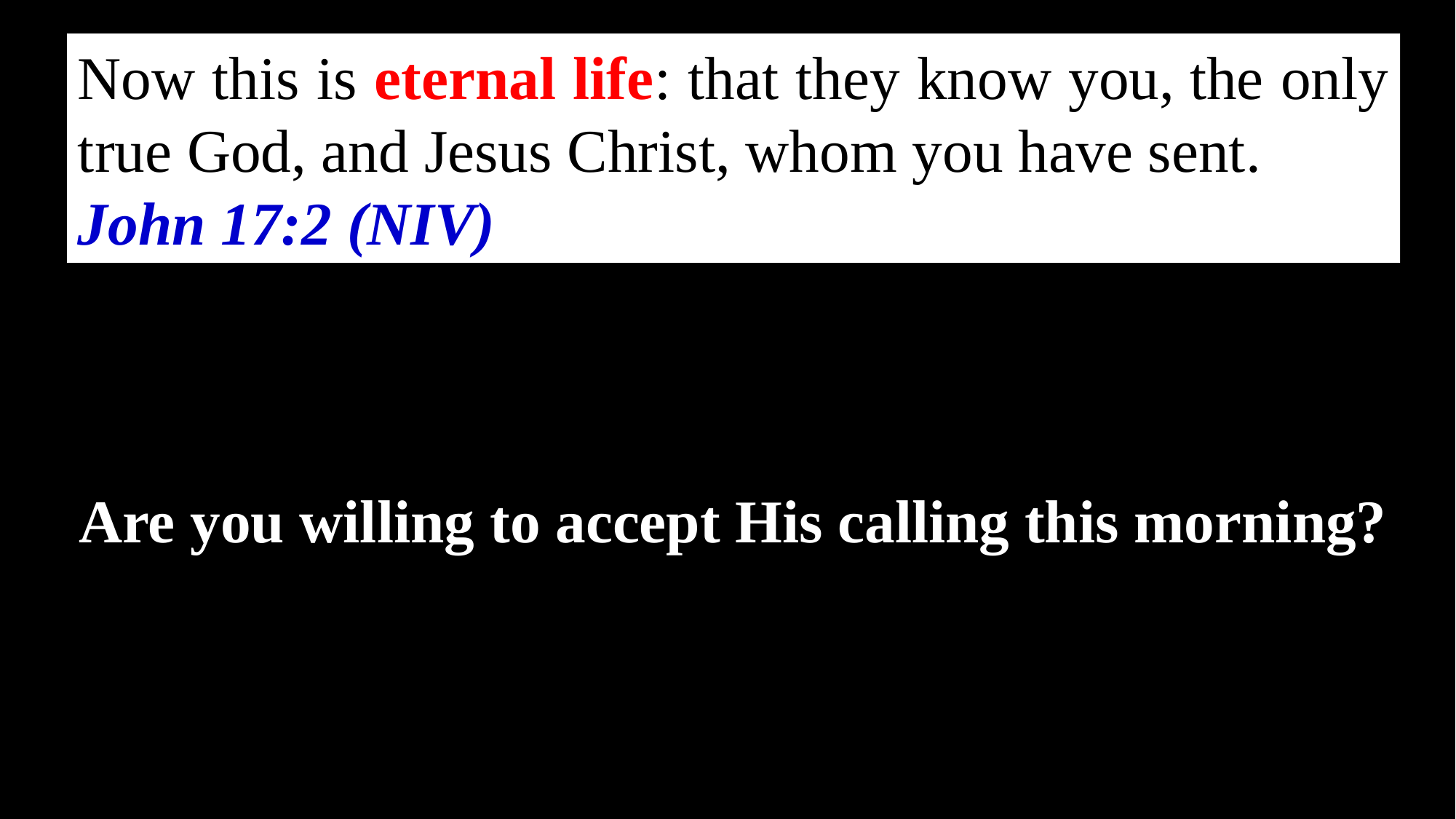

Now this is eternal life: that they know you, the only true God, and Jesus Christ, whom you have sent.
John 17:2 (NIV)
Are you willing to accept His calling this morning?